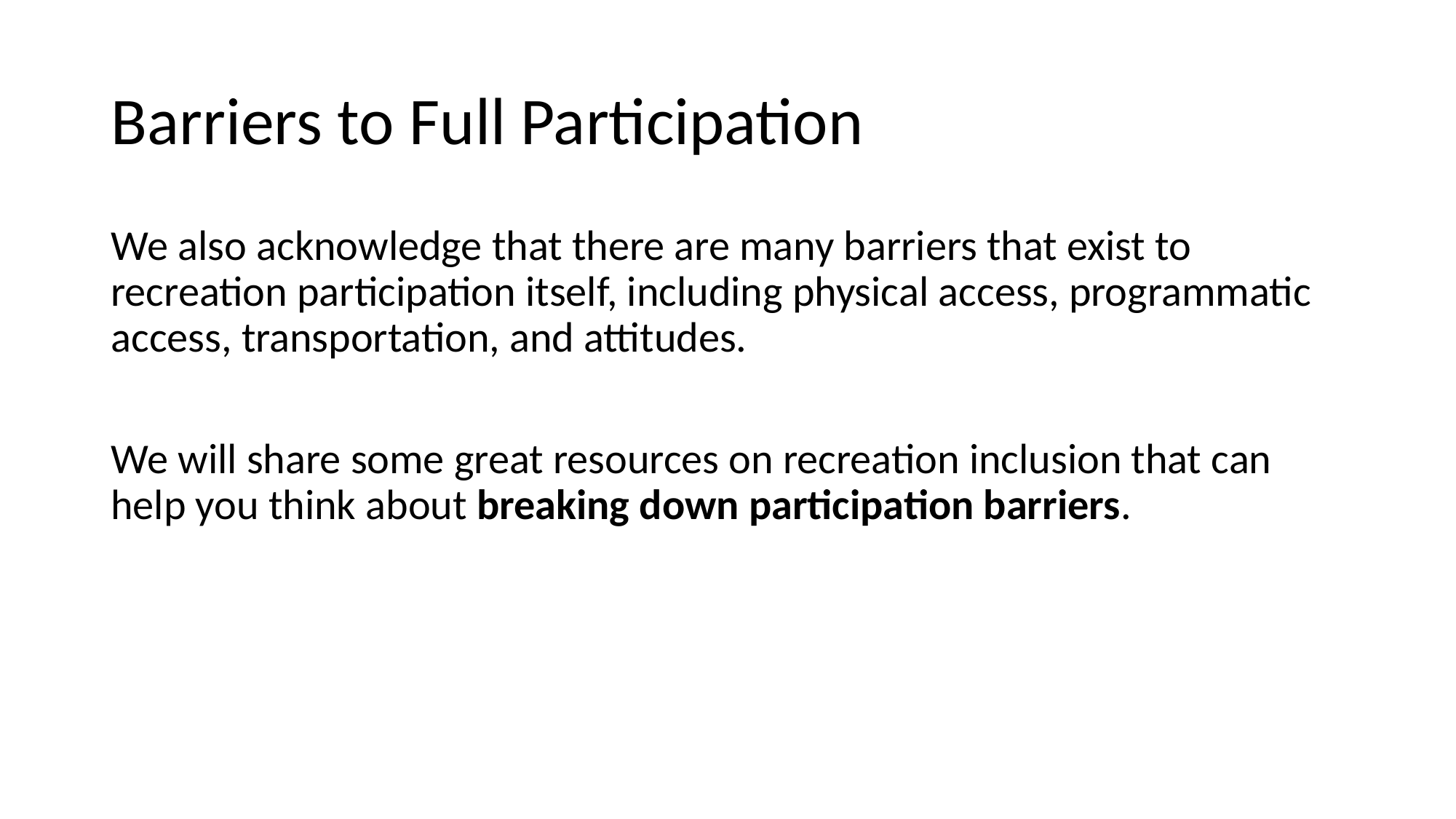

# Barriers to Full Participation
We also acknowledge that there are many barriers that exist to recreation participation itself, including physical access, programmatic access, transportation, and attitudes.

We will share some great resources on recreation inclusion that can help you think about breaking down participation barriers.